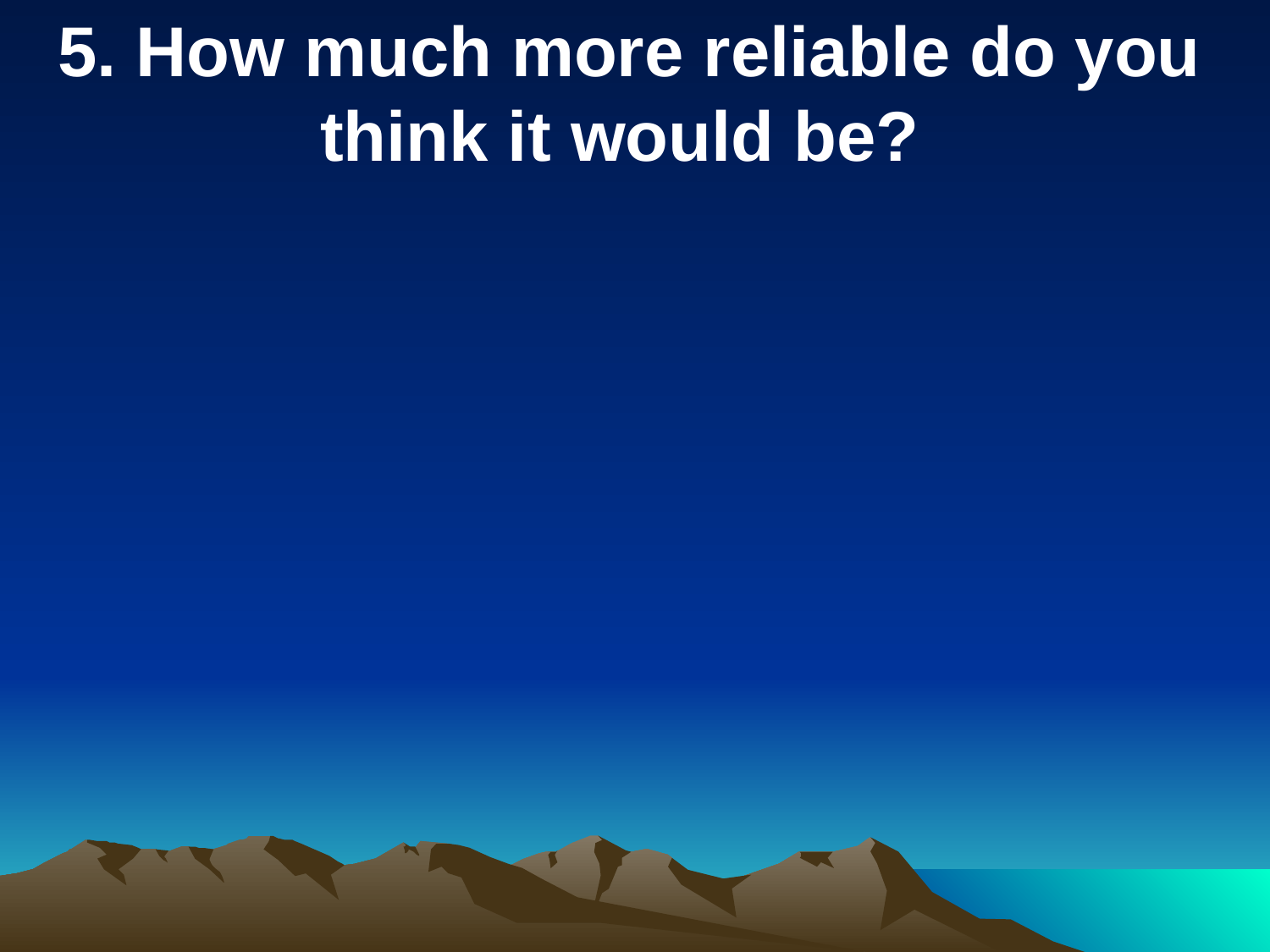

5. How much more reliable do you think it would be?